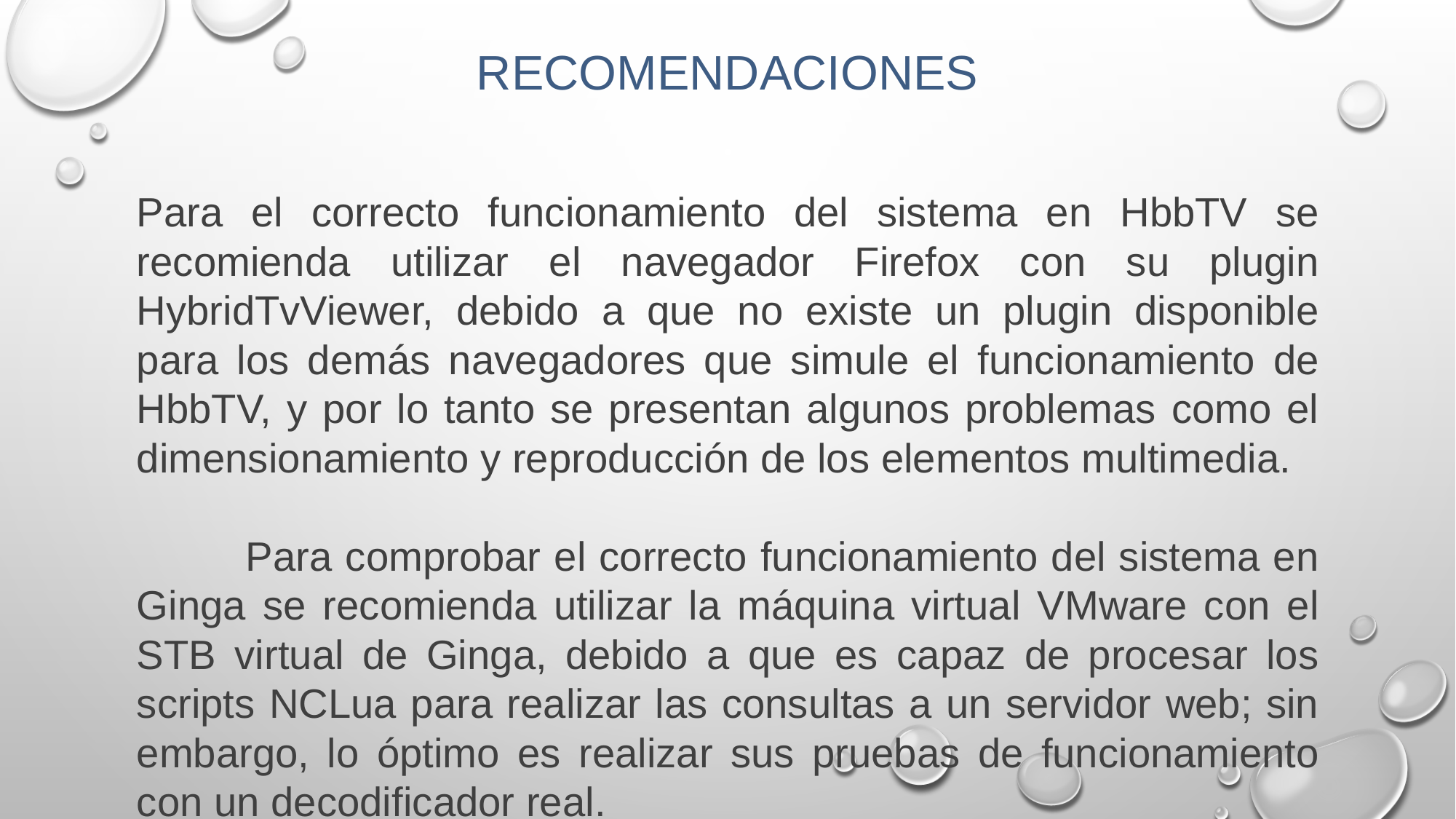

RECOMENDACIONES
Para el correcto funcionamiento del sistema en HbbTV se recomienda utilizar el navegador Firefox con su plugin HybridTvViewer, debido a que no existe un plugin disponible para los demás navegadores que simule el funcionamiento de HbbTV, y por lo tanto se presentan algunos problemas como el dimensionamiento y reproducción de los elementos multimedia.

	Para comprobar el correcto funcionamiento del sistema en Ginga se recomienda utilizar la máquina virtual VMware con el STB virtual de Ginga, debido a que es capaz de procesar los scripts NCLua para realizar las consultas a un servidor web; sin embargo, lo óptimo es realizar sus pruebas de funcionamiento con un decodificador real.